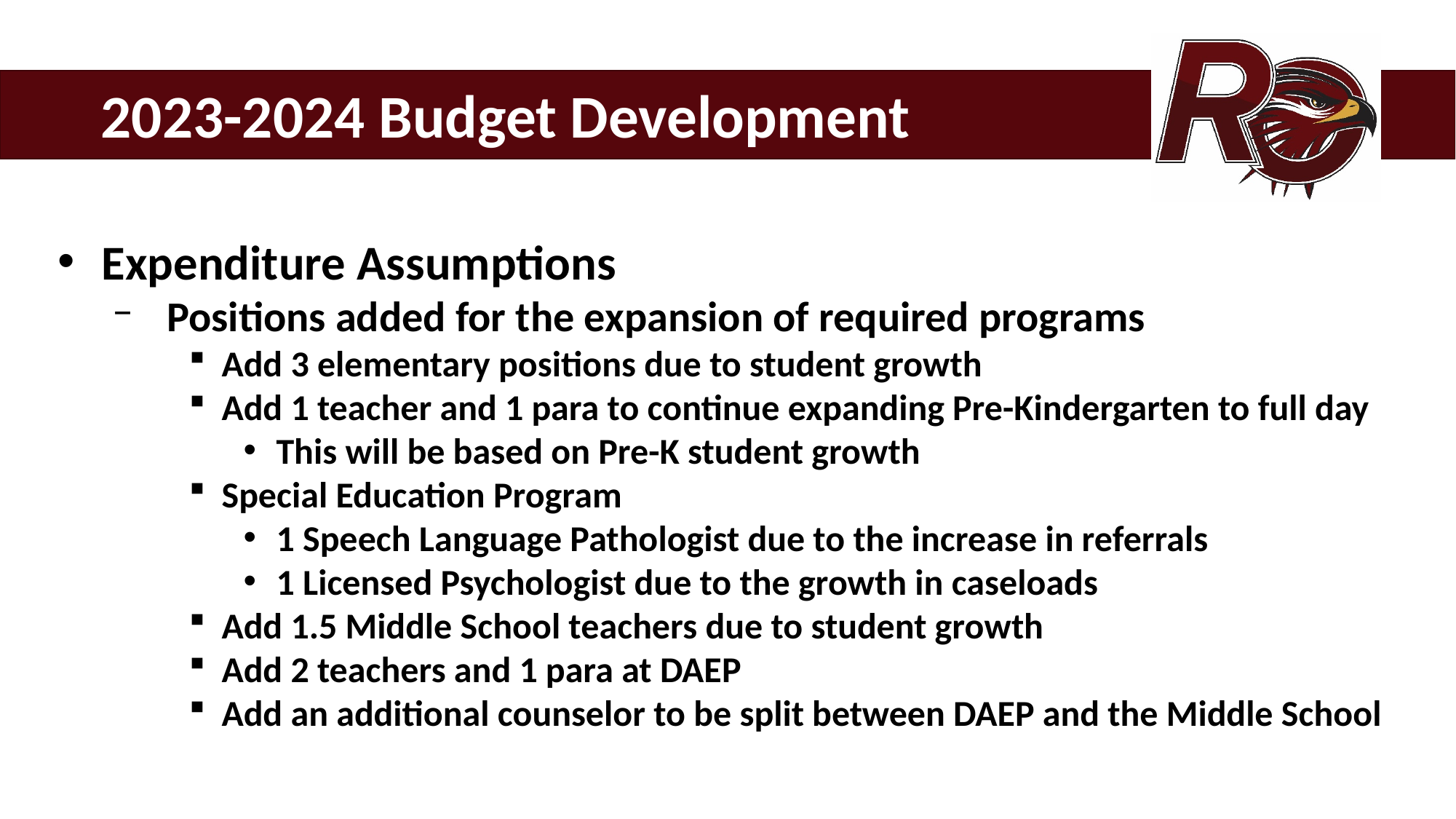

2023-2024 Budget Development
Expenditure Assumptions
Positions added for the expansion of required programs
Add 3 elementary positions due to student growth
Add 1 teacher and 1 para to continue expanding Pre-Kindergarten to full day
This will be based on Pre-K student growth
Special Education Program
1 Speech Language Pathologist due to the increase in referrals
1 Licensed Psychologist due to the growth in caseloads
Add 1.5 Middle School teachers due to student growth
Add 2 teachers and 1 para at DAEP
Add an additional counselor to be split between DAEP and the Middle School